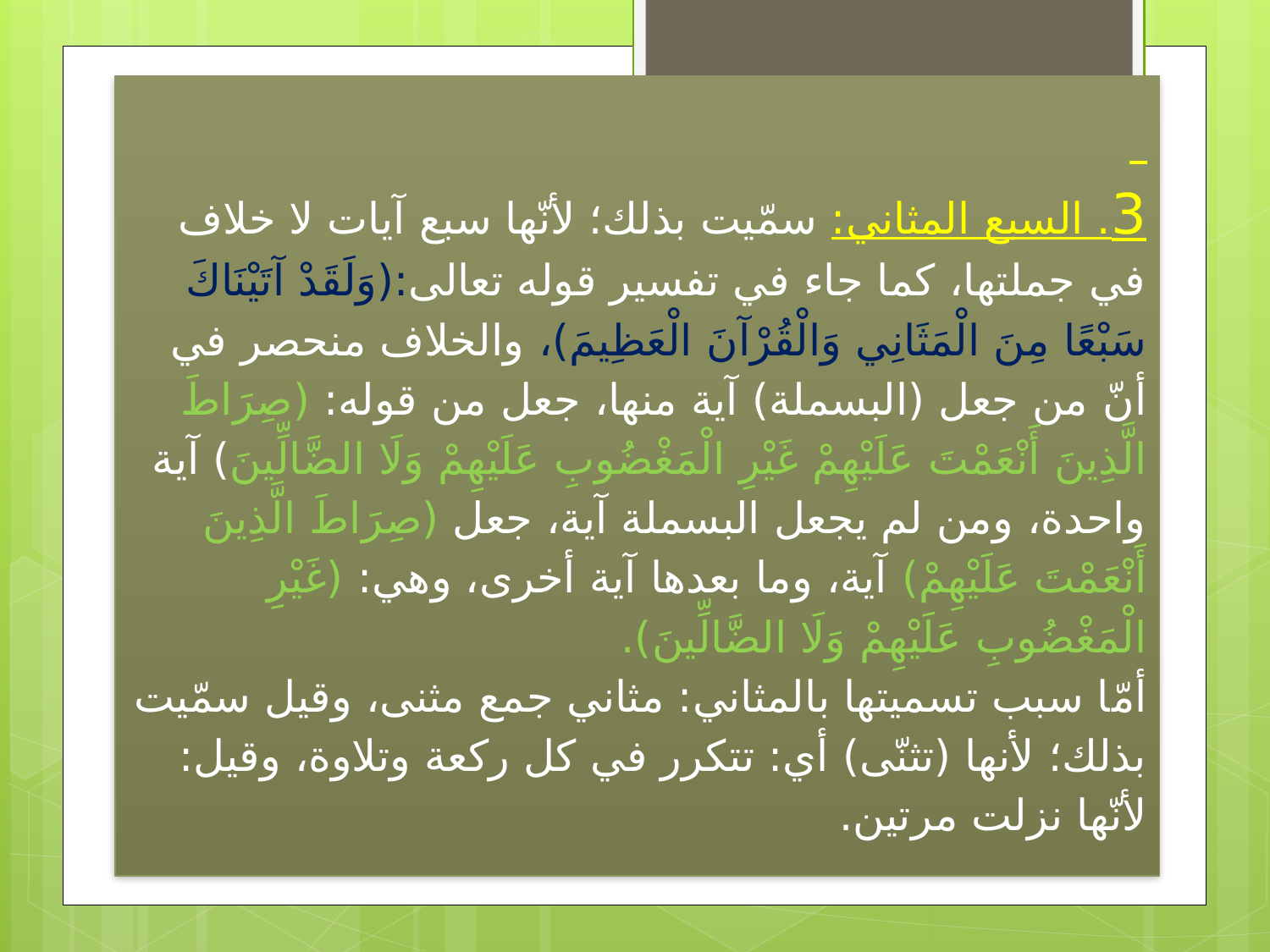

# 3. السبع المثاني: سمّيت بذلك؛ لأنّها سبع آيات لا خلاف في جملتها، كما جاء في تفسير قوله تعالى:(وَلَقَدْ آتَيْنَاكَ سَبْعًا مِنَ الْمَثَانِي وَالْقُرْآنَ الْعَظِيمَ)، والخلاف منحصر في أنّ من جعل (البسملة) آية منها، جعل من قوله: (صِرَاطَ الَّذِينَ أَنْعَمْتَ عَلَيْهِمْ غَيْرِ الْمَغْضُوبِ عَلَيْهِمْ وَلَا الضَّالِّينَ) آية واحدة، ومن لم يجعل البسملة آية، جعل (صِرَاطَ الَّذِينَ أَنْعَمْتَ عَلَيْهِمْ) آية، وما بعدها آية أخرى، وهي: (غَيْرِ الْمَغْضُوبِ عَلَيْهِمْ وَلَا الضَّالِّينَ). أمّا سبب تسميتها بالمثاني: مثاني جمع مثنى، وقيل سمّيت بذلك؛ لأنها (تثنّى) أي: تتكرر في كل ركعة وتلاوة، وقيل: لأنّها نزلت مرتين.